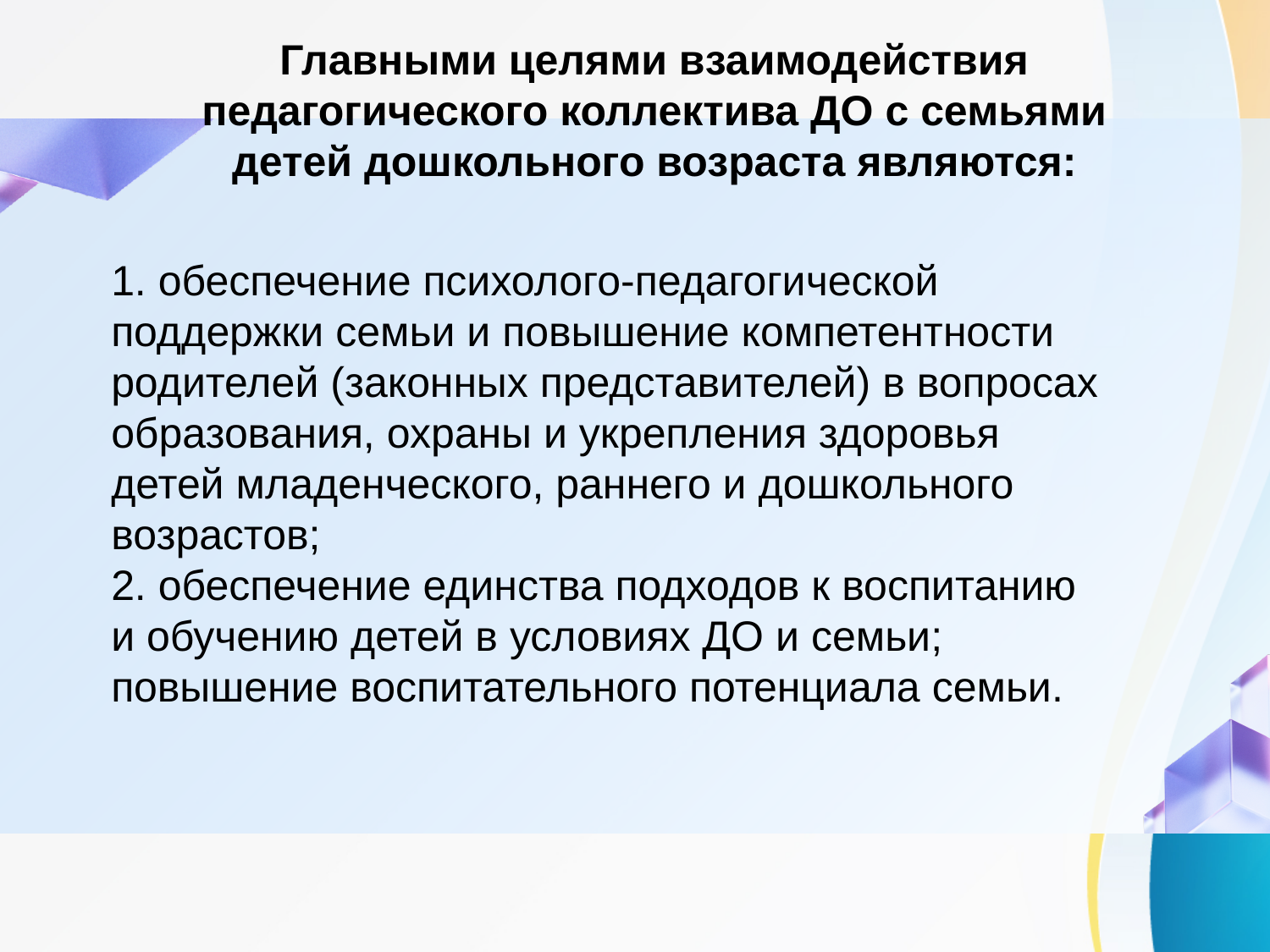

Главными целями взаимодействия педагогического коллектива ДО с семьями детей дошкольного возраста являются:
1. обеспечение психолого-педагогической поддержки семьи и повышение компетентности родителей (законных представителей) в вопросах образования, охраны и укрепления здоровья детей младенческого, раннего и дошкольного возрастов;
2. обеспечение единства подходов к воспитанию и обучению детей в условиях ДО и семьи; повышение воспитательного потенциала семьи.